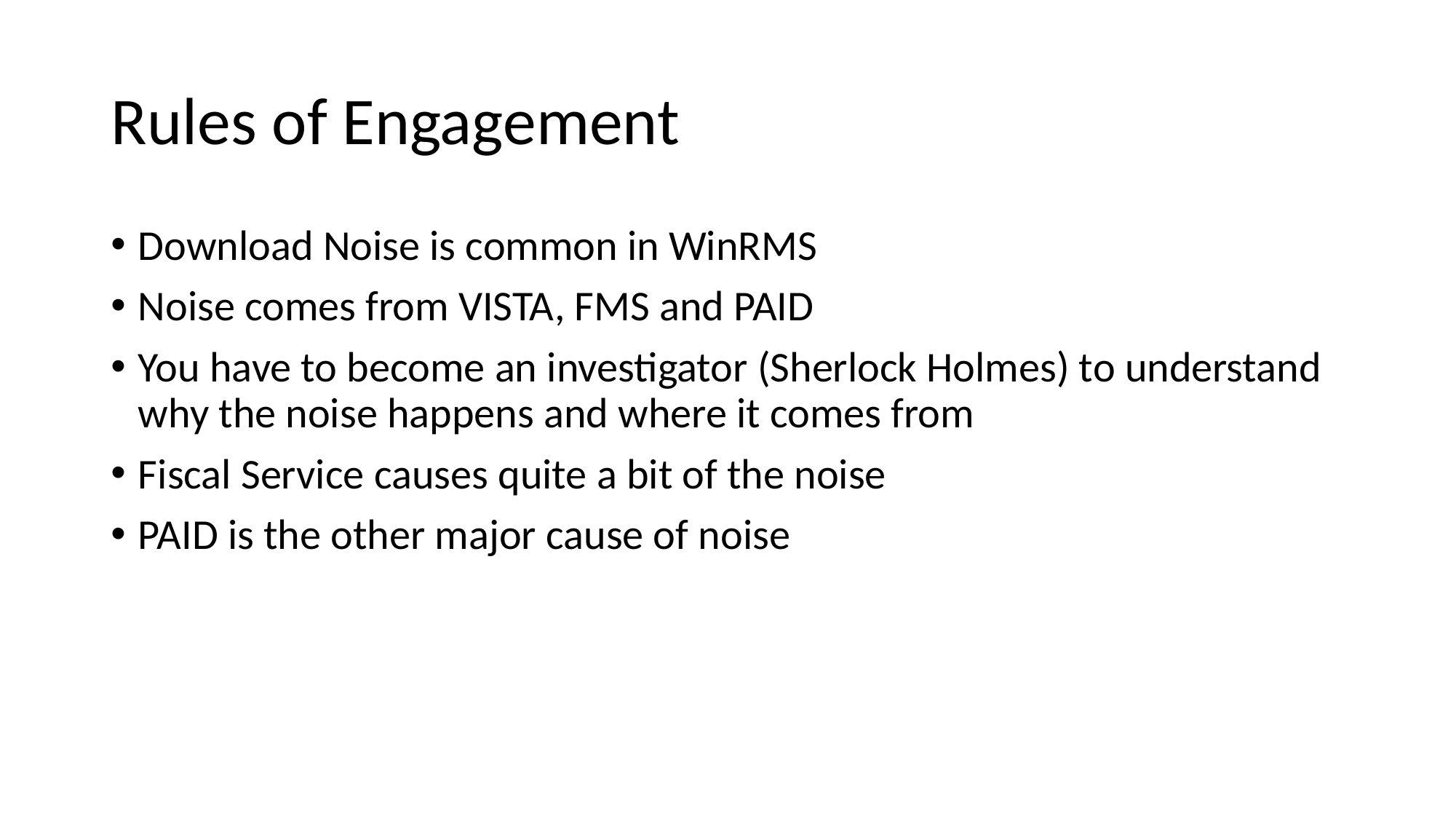

# Rules of Engagement
Download Noise is common in WinRMS
Noise comes from VISTA, FMS and PAID
You have to become an investigator (Sherlock Holmes) to understand why the noise happens and where it comes from
Fiscal Service causes quite a bit of the noise
PAID is the other major cause of noise